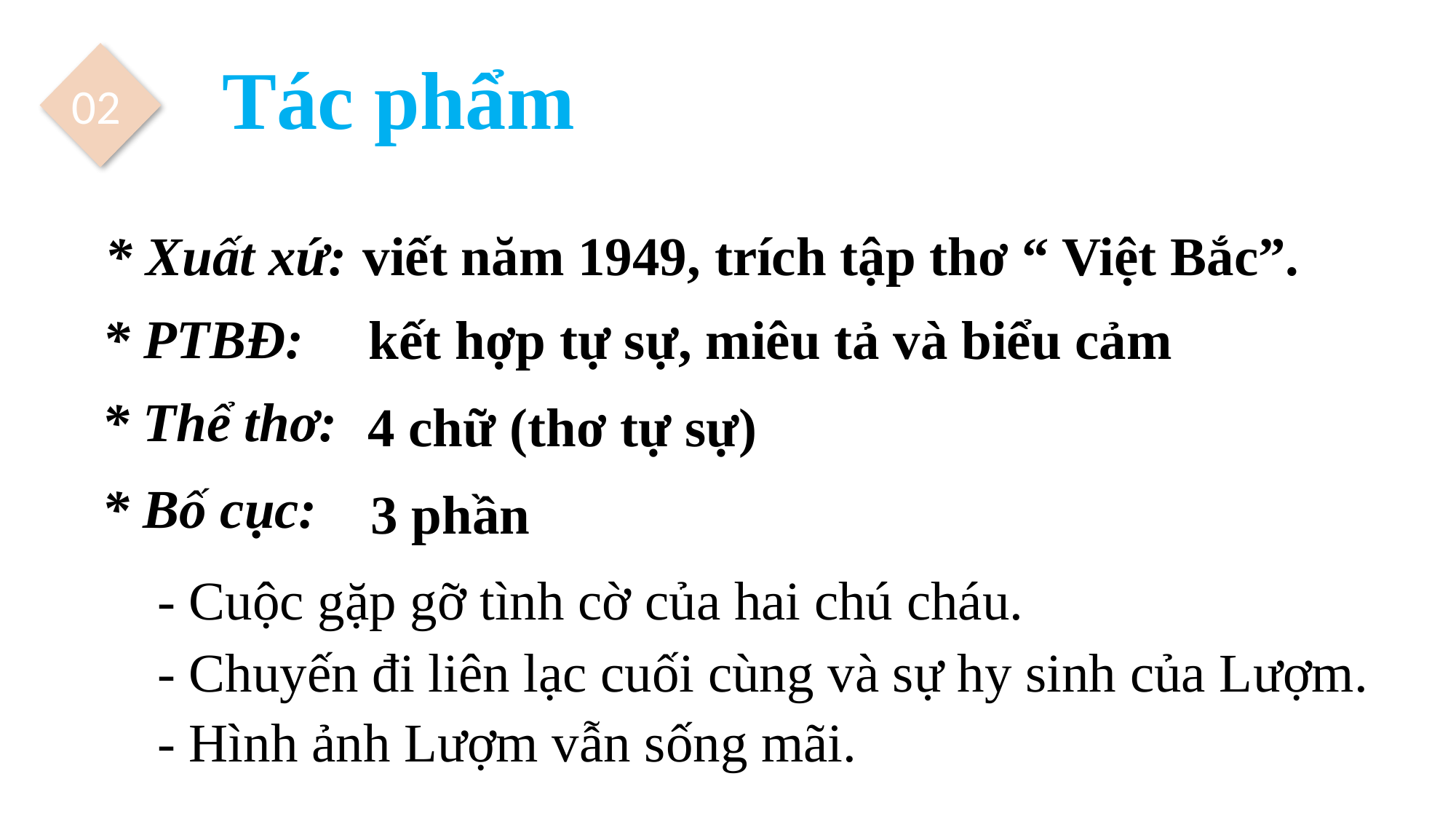

Tác phẩm

02
* Xuất xứ:
viết năm 1949, trích tập thơ “ Việt Bắc”.
* PTBĐ:
kết hợp tự sự, miêu tả và biểu cảm
* Thể thơ:
4 chữ (thơ tự sự)
* Bố cục:
3 phần
- Cuộc gặp gỡ tình cờ của hai chú cháu.
- Chuyến đi liên lạc cuối cùng và sự hy sinh của Lượm.
- Hình ảnh Lượm vẫn sống mãi.